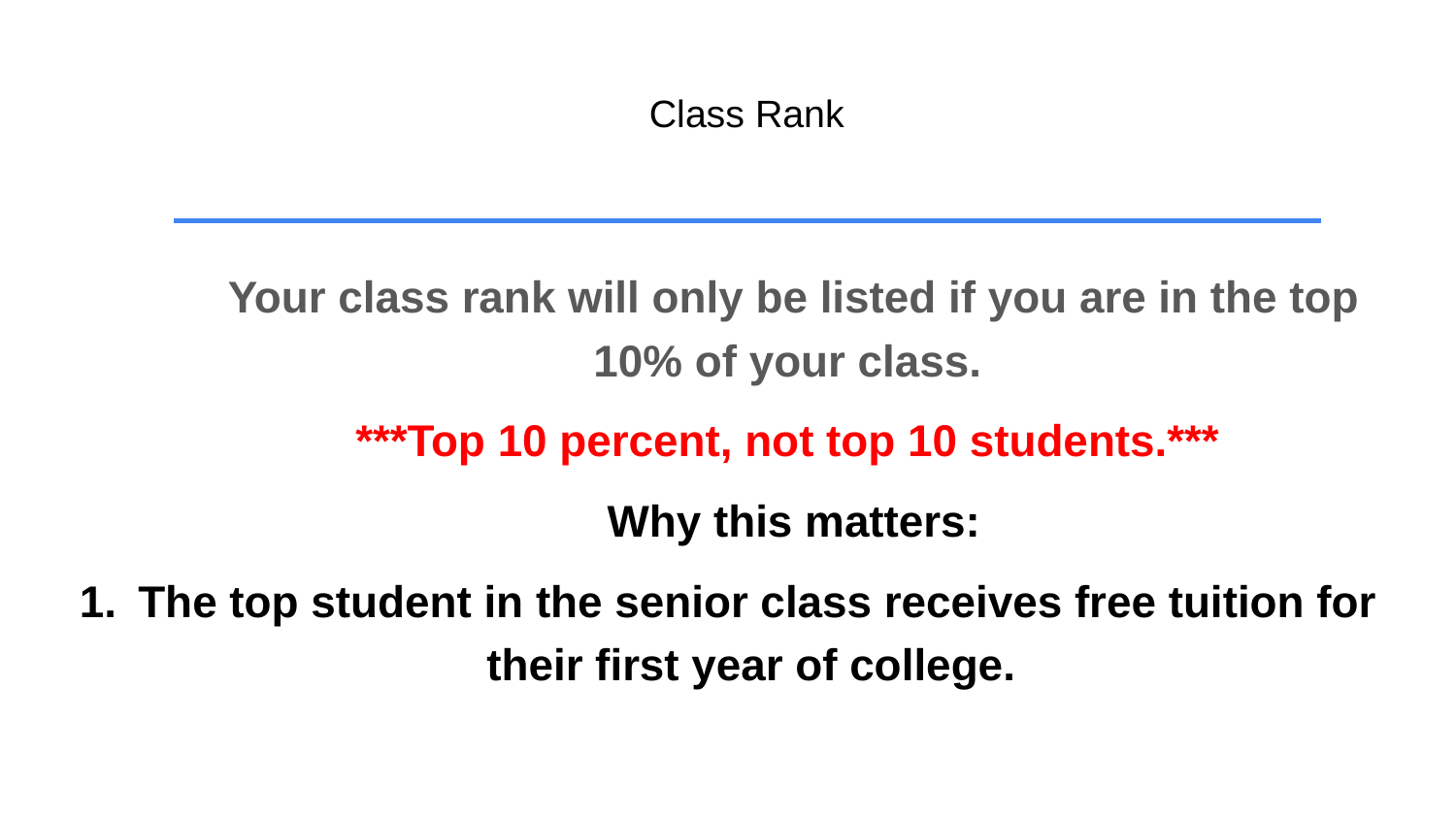

# Class Rank

Your class rank will only be listed if you are in the top 10% of your class.
***Top 10 percent, not top 10 students.***
Why this matters:
The top student in the senior class receives free tuition for their first year of college.